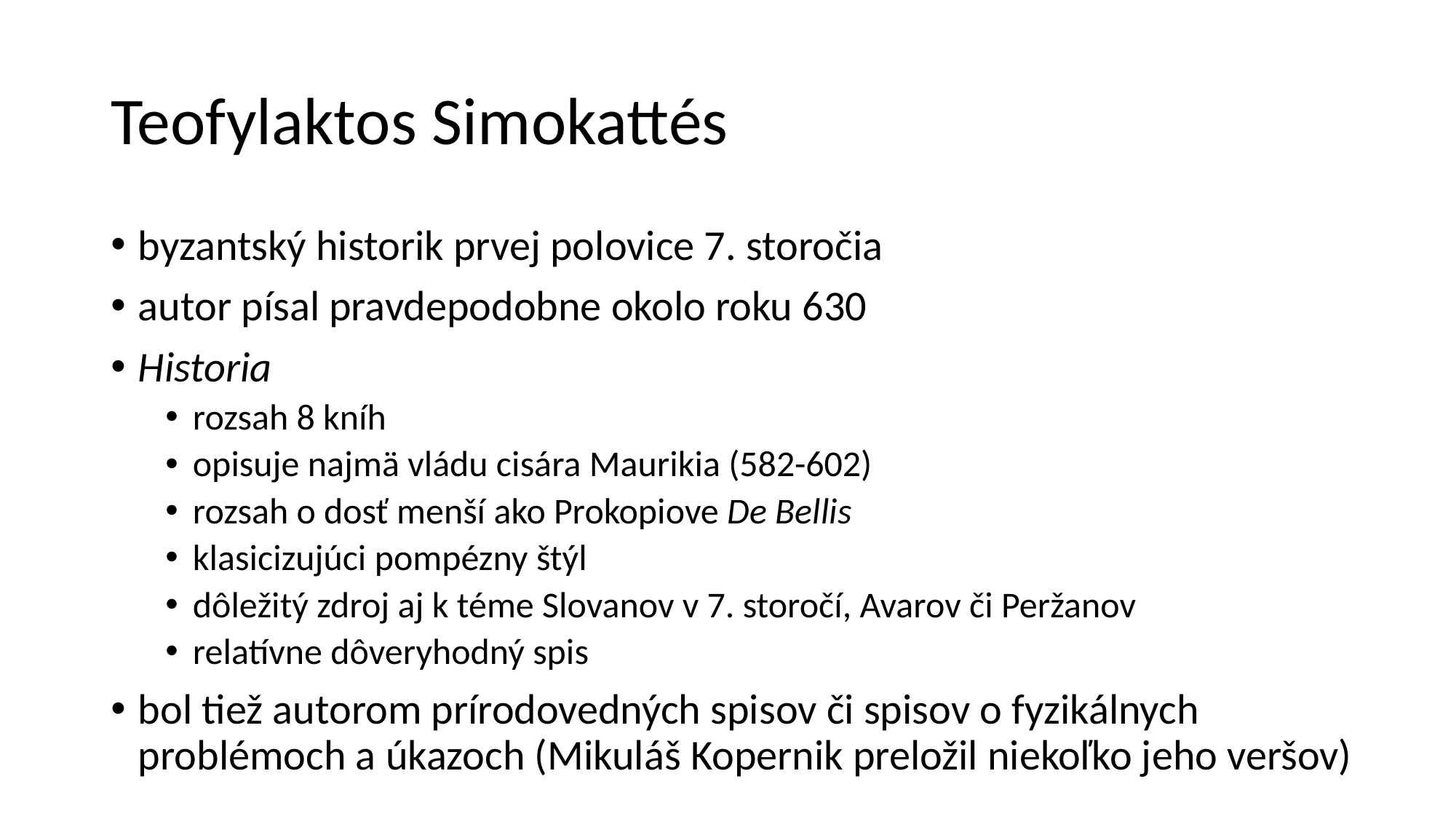

# Teofylaktos Simokattés
byzantský historik prvej polovice 7. storočia
autor písal pravdepodobne okolo roku 630
Historia
rozsah 8 kníh
opisuje najmä vládu cisára Maurikia (582-602)
rozsah o dosť menší ako Prokopiove De Bellis
klasicizujúci pompézny štýl
dôležitý zdroj aj k téme Slovanov v 7. storočí, Avarov či Peržanov
relatívne dôveryhodný spis
bol tiež autorom prírodovedných spisov či spisov o fyzikálnych problémoch a úkazoch (Mikuláš Kopernik preložil niekoľko jeho veršov)